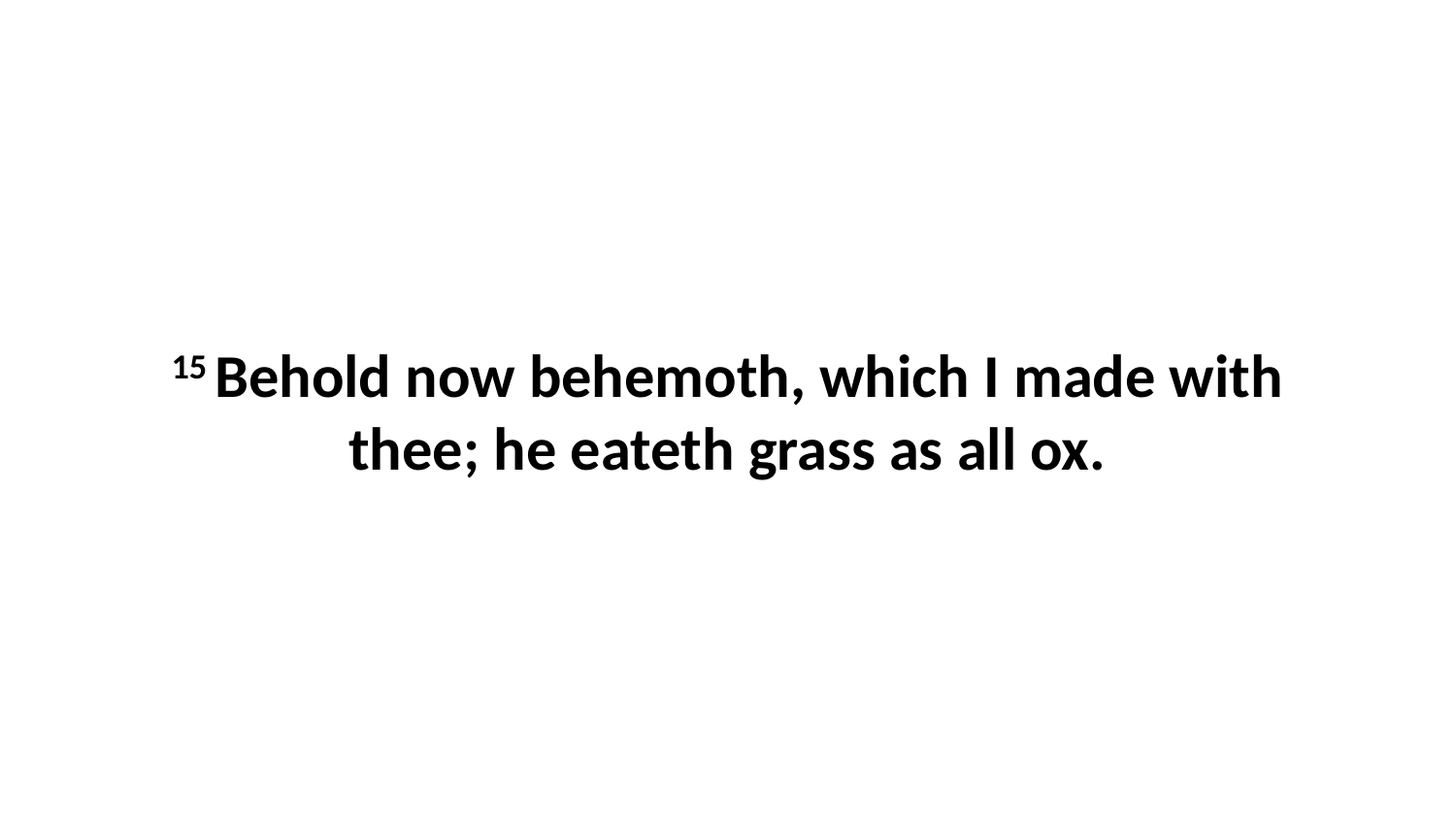

15 Behold now behemoth, which I made with thee; he eateth grass as all ox.